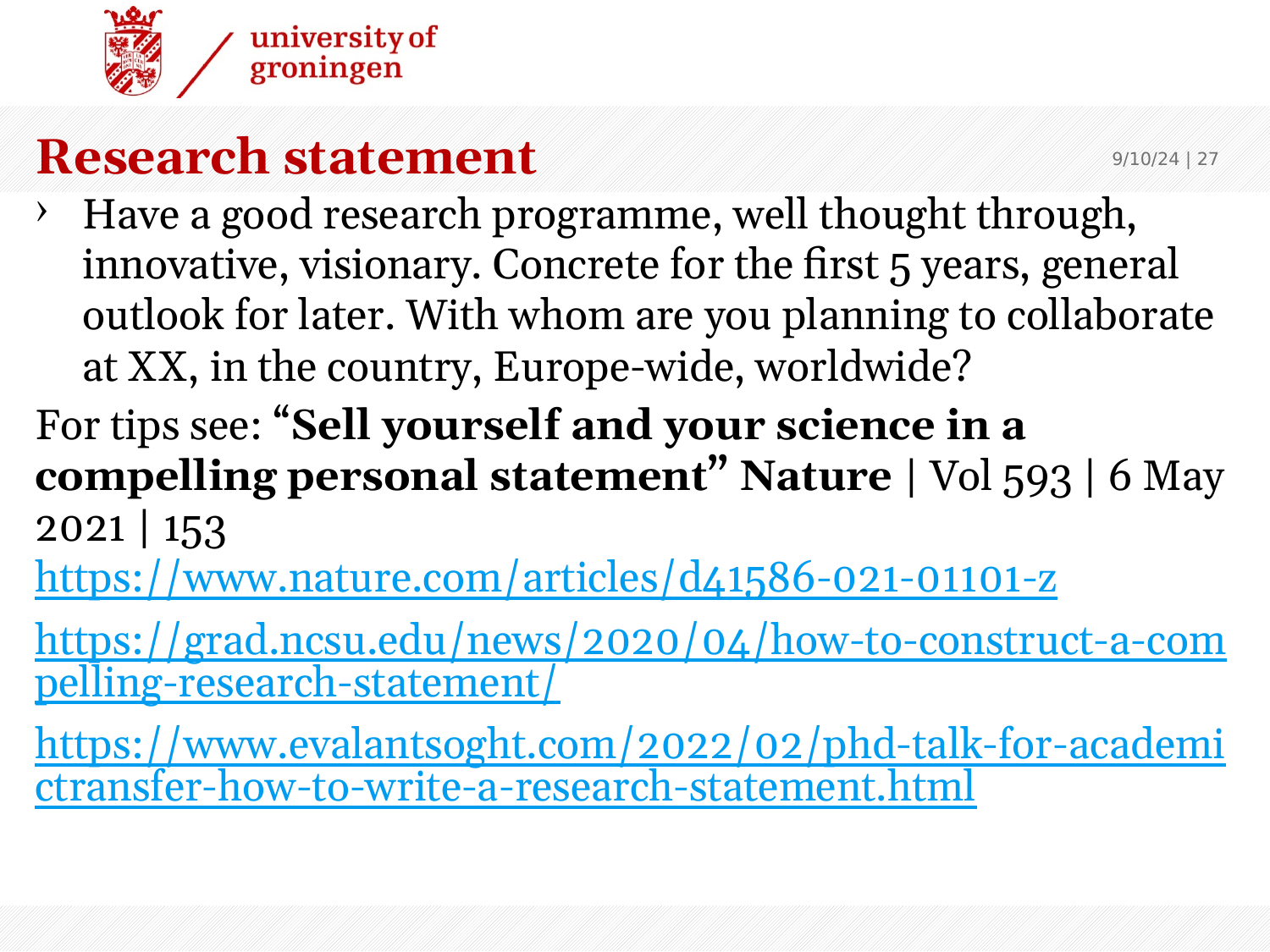

# Research statement
9/10/24
 | 27
Have a good research programme, well thought through, innovative, visionary. Concrete for the first 5 years, general outlook for later. With whom are you planning to collaborate at XX, in the country, Europe-wide, worldwide?
For tips see: “Sell yourself and your science in a compelling personal statement” Nature | Vol 593 | 6 May 2021 | 153  https://www.nature.com/articles/d41586-021-01101-z
https://grad.ncsu.edu/news/2020/04/how-to-construct-a-compelling-research-statement/
https://www.evalantsoght.com/2022/02/phd-talk-for-academictransfer-how-to-write-a-research-statement.html